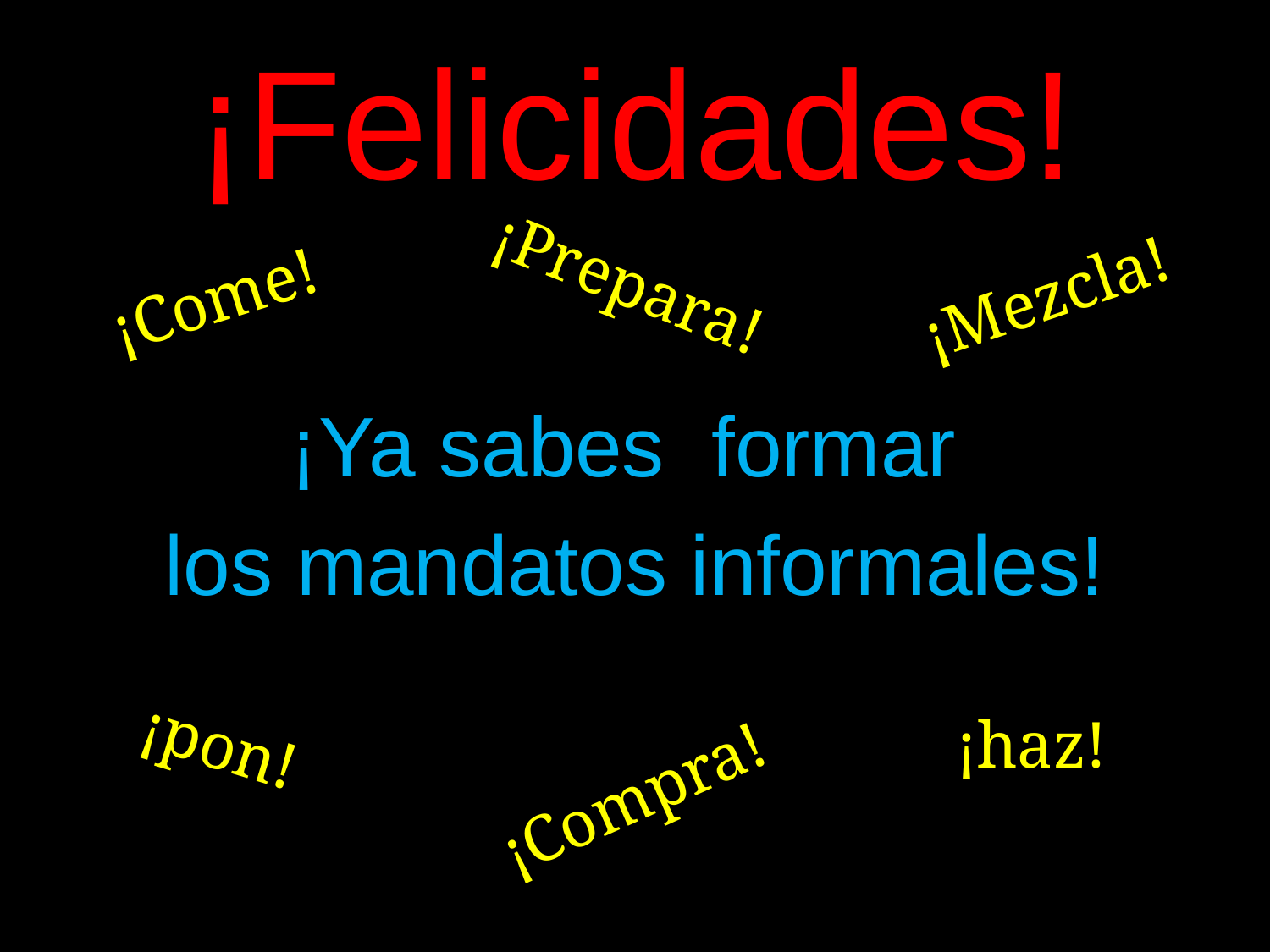

# ¡Felicidades!

¡Ya sabes  formar
los mandatos informales!
¡Prepara!
¡Mezcla!
¡Come!
¡haz!
¡pon!
¡Compra!